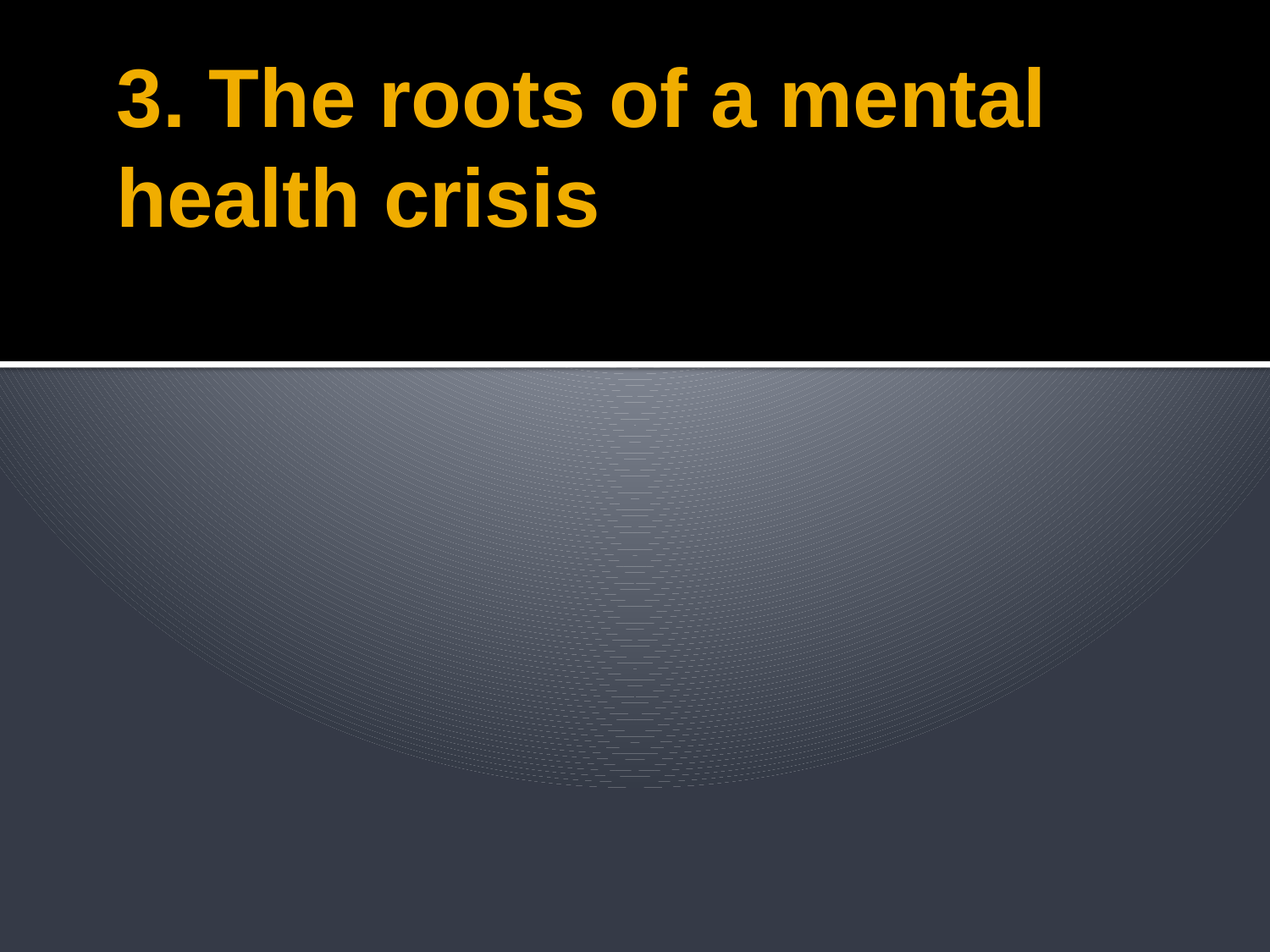

# 3. The roots of a mental health crisis